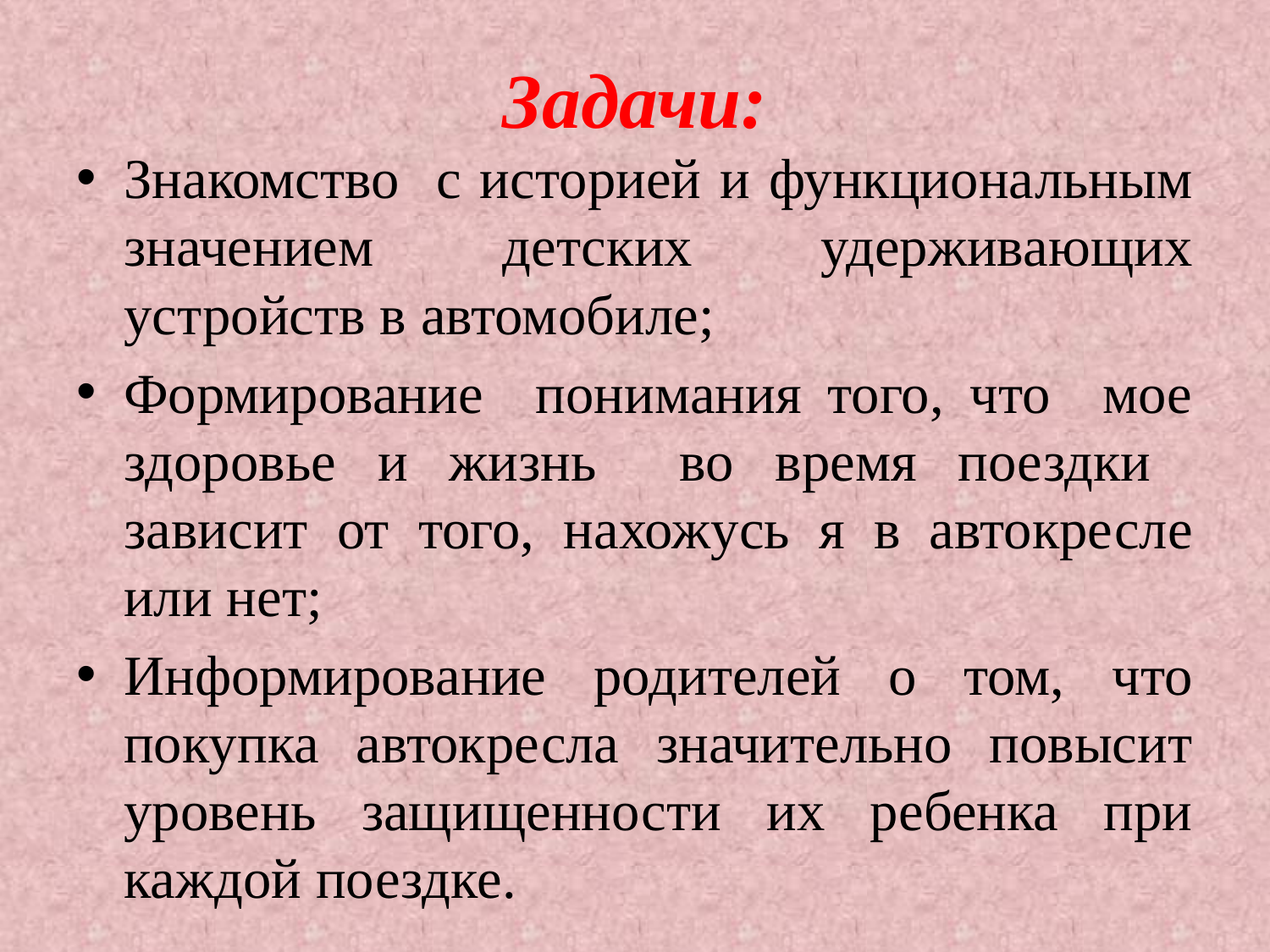

# Задачи:
Знакомство  с историей и функциональным значением детских удерживающих устройств в автомобиле;
Формирование  понимания того, что  мое здоровье и жизнь  во время поездки  зависит от того, нахожусь я в автокресле или нет;
Информирование родителей о том, что покупка автокресла значительно повысит уровень защищенности их ребенка при каждой поездке.